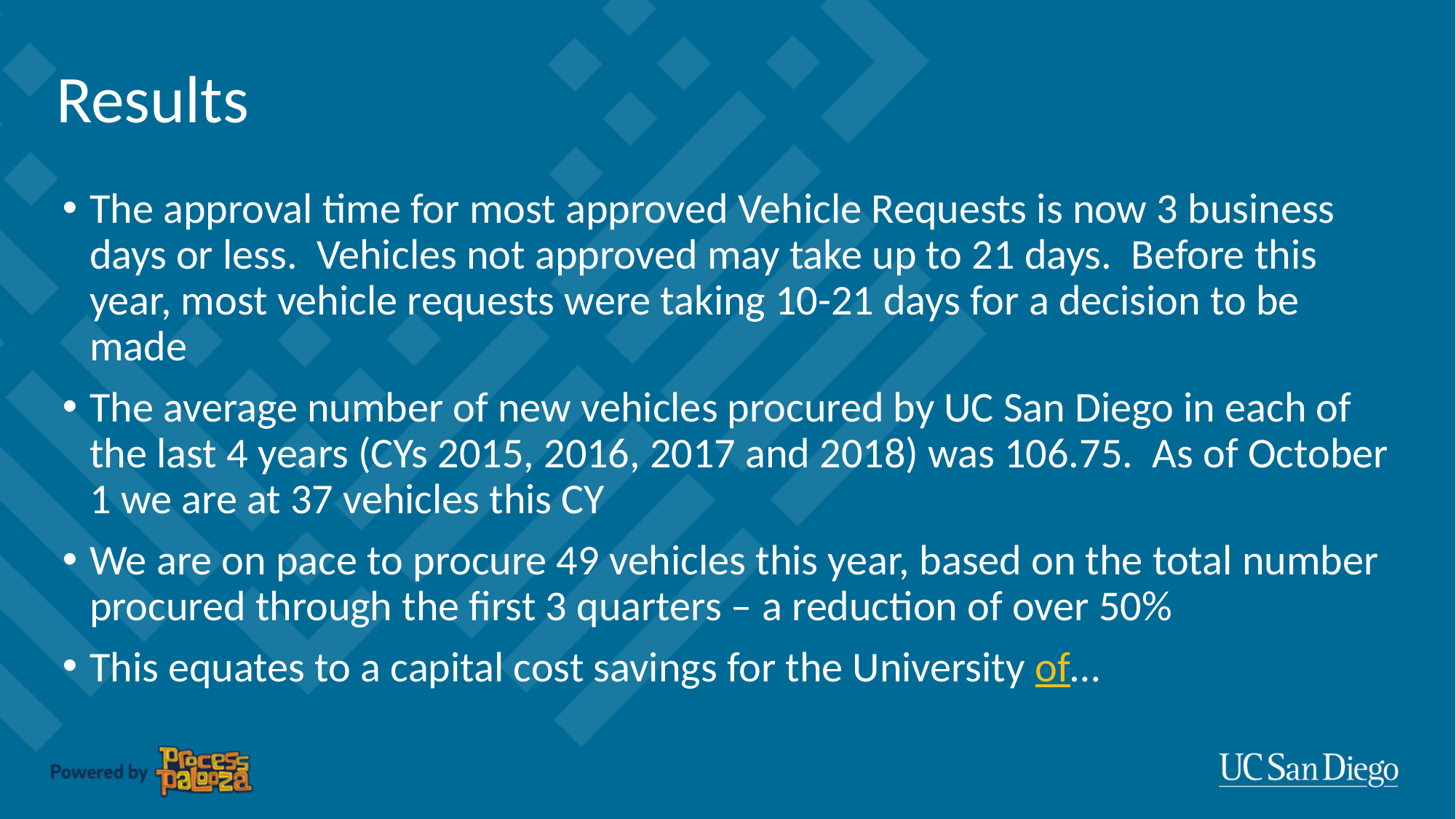

Results
The approval time for most approved Vehicle Requests is now 3 business days or less.  Vehicles not approved may take up to 21 days.  Before this year, most vehicle requests were taking 10-21 days for a decision to be made
The average number of new vehicles procured by UC San Diego in each of the last 4 years (CYs 2015, 2016, 2017 and 2018) was 106.75.  As of October 1 we are at 37 vehicles this CY
We are on pace to procure 49 vehicles this year, based on the total number procured through the first 3 quarters – a reduction of over 50%
This equates to a capital cost savings for the University of…